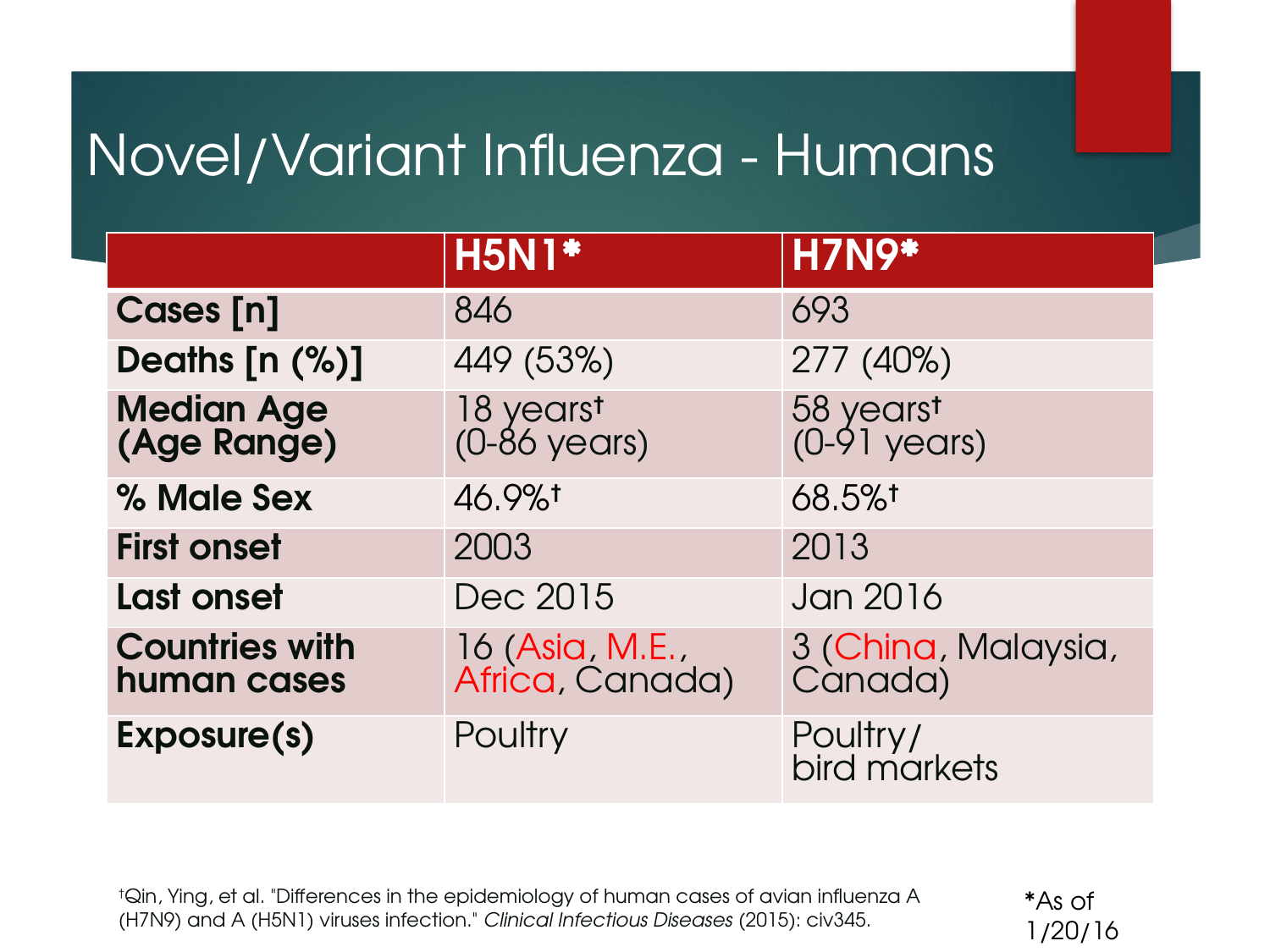

# Novel/Variant Influenza - Humans
|  | H5N1\* | H7N9\* |
| --- | --- | --- |
| Cases [n] | 846 | 693 |
| Deaths [n (%)] | 449 (53%) | 277 (40%) |
| Median Age (Age Range) | 18 years† (0-86 years) | 58 years† (0-91 years) |
| % Male Sex | 46.9%† | 68.5%† |
| First onset | 2003 | 2013 |
| Last onset | Dec 2015 | Jan 2016 |
| Countries with human cases | 16 (Asia, M.E., Africa, Canada) | 3 (China, Malaysia, Canada) |
| Exposure(s) | Poultry | Poultry/ bird markets |
†Qin, Ying, et al. "Differences in the epidemiology of human cases of avian influenza A (H7N9) and A (H5N1) viruses infection." Clinical Infectious Diseases (2015): civ345.
*As of 1/20/16